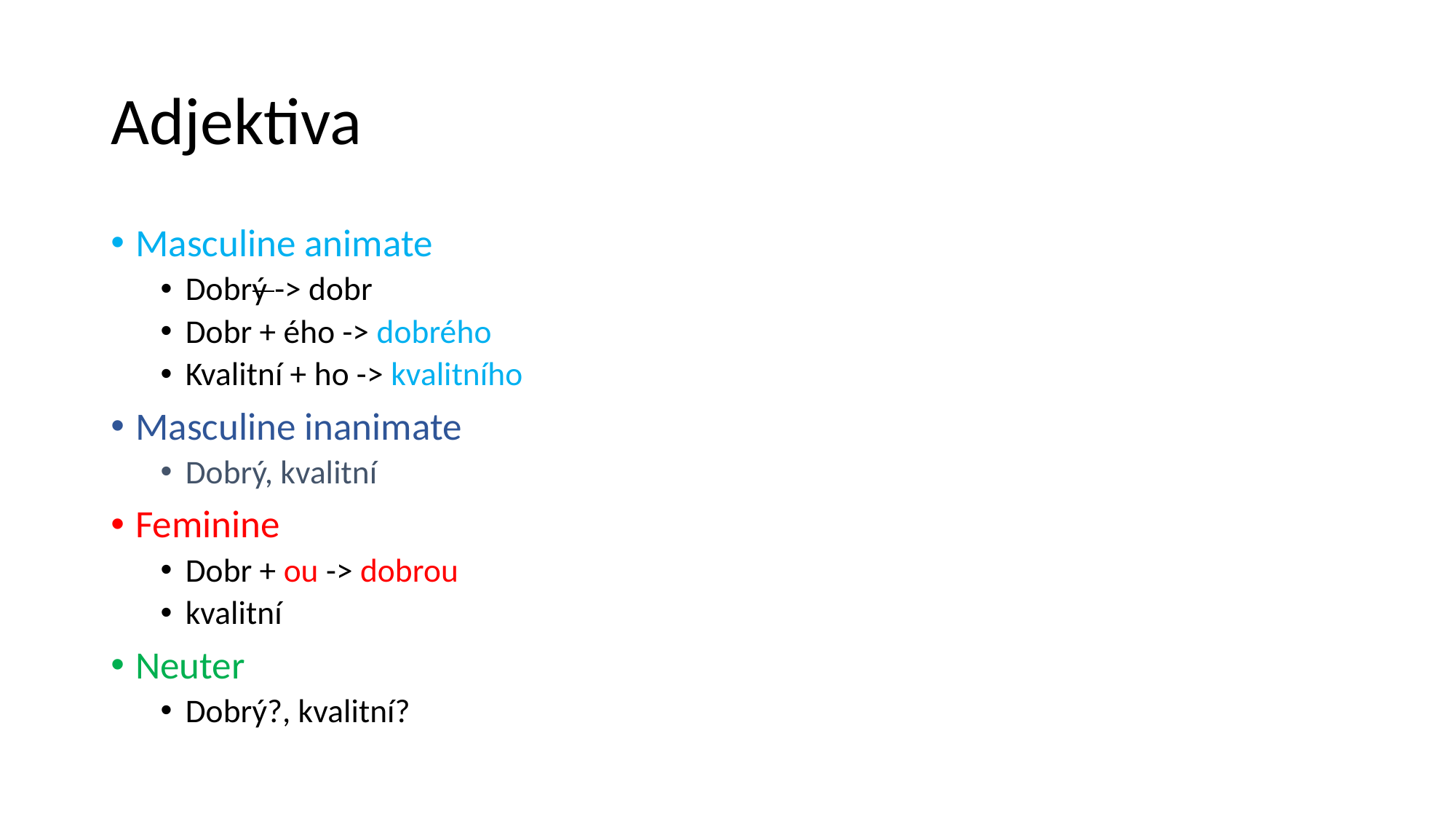

# Adjektiva
Masculine animate
Dobrý -> dobr
Dobr + ého -> dobrého
Kvalitní + ho -> kvalitního
Masculine inanimate
Dobrý, kvalitní
Feminine
Dobr + ou -> dobrou
kvalitní
Neuter
Dobrý?, kvalitní?